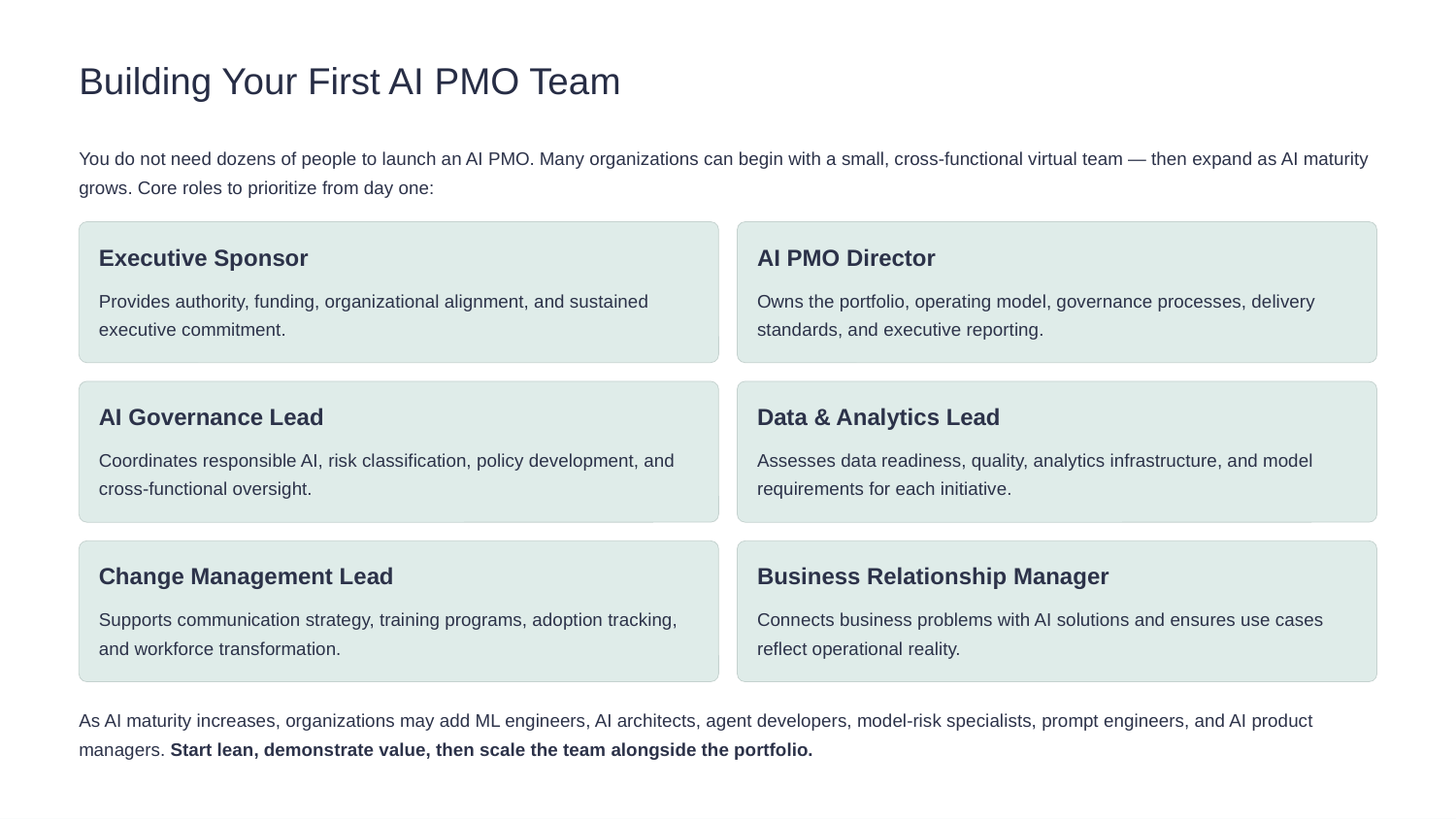

Building Your First AI PMO Team
You do not need dozens of people to launch an AI PMO. Many organizations can begin with a small, cross-functional virtual team — then expand as AI maturity grows. Core roles to prioritize from day one:

Executive Sponsor
AI PMO Director
Provides authority, funding, organizational alignment, and sustained executive commitment.
Owns the portfolio, operating model, governance processes, delivery standards, and executive reporting.

AI Governance Lead
Data & Analytics Lead
Coordinates responsible AI, risk classification, policy development, and cross-functional oversight.
Assesses data readiness, quality, analytics infrastructure, and model requirements for each initiative.

Change Management Lead
Business Relationship Manager
Supports communication strategy, training programs, adoption tracking, and workforce transformation.
Connects business problems with AI solutions and ensures use cases reflect operational reality.
As AI maturity increases, organizations may add ML engineers, AI architects, agent developers, model-risk specialists, prompt engineers, and AI product managers. Start lean, demonstrate value, then scale the team alongside the portfolio.